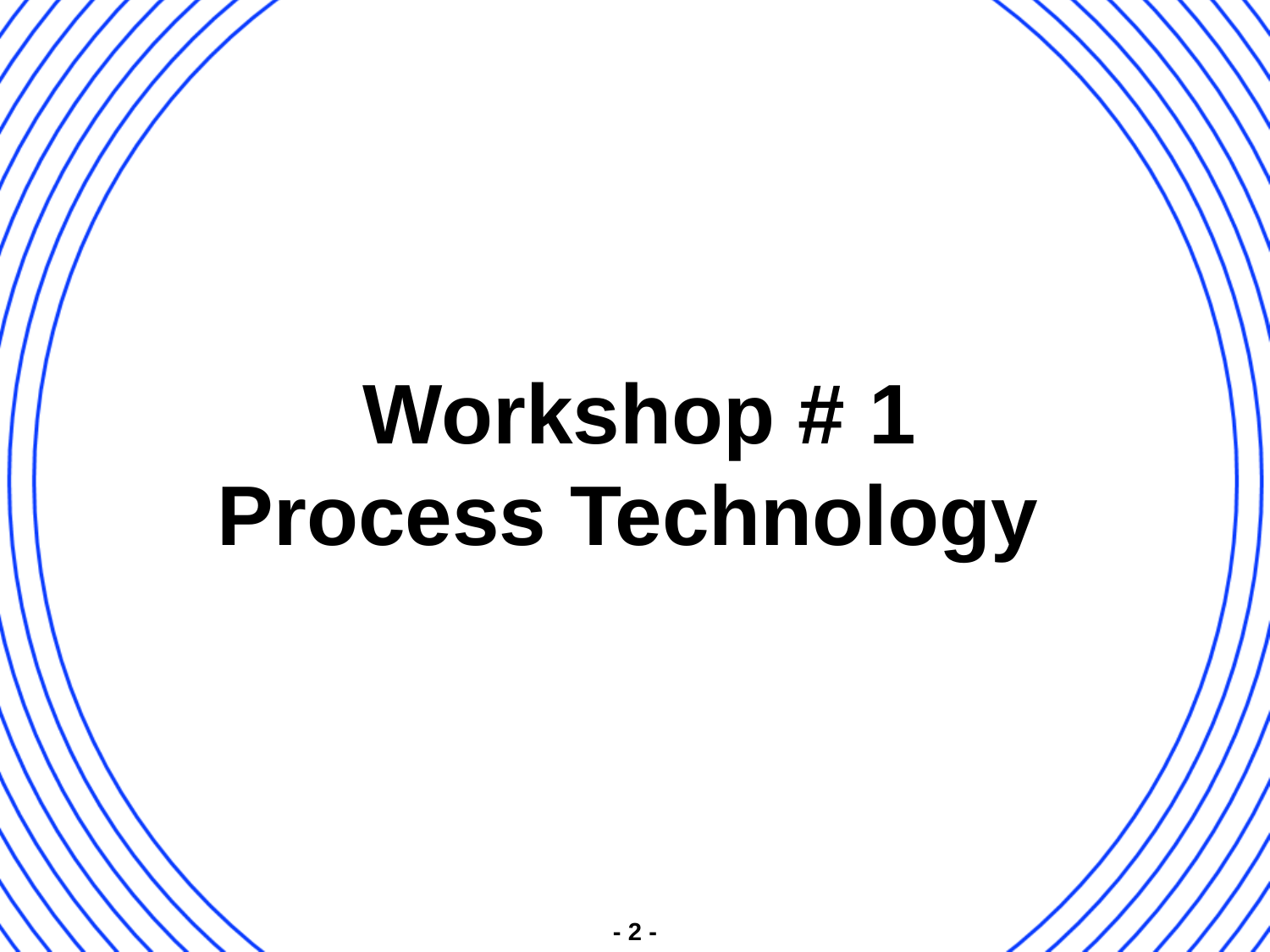

# Workshop # 1 Process Technology
- 2 -